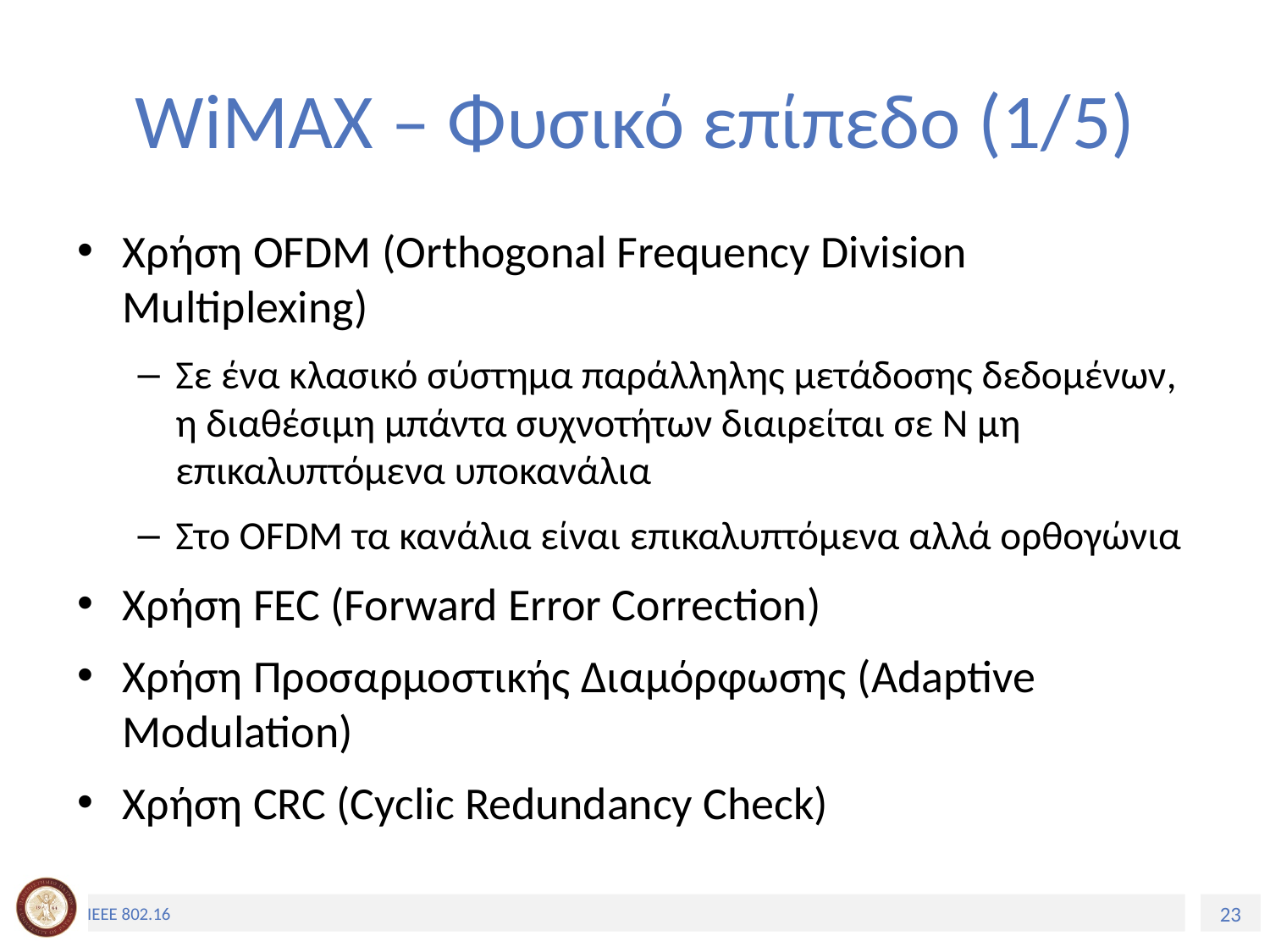

# WiMAX – Φυσικό επίπεδο (1/5)
Χρήση OFDM (Orthogonal Frequency Division Multiplexing)
Σε ένα κλασικό σύστημα παράλληλης μετάδοσης δεδομένων, η διαθέσιμη μπάντα συχνοτήτων διαιρείται σε N μη επικαλυπτόμενα υποκανάλια
Στο OFDM τα κανάλια είναι επικαλυπτόμενα αλλά ορθογώνια
Χρήση FEC (Forward Error Correction)
Χρήση Προσαρμοστικής Διαμόρφωσης (Adaptive Modulation)
Χρήση CRC (Cyclic Redundancy Check)